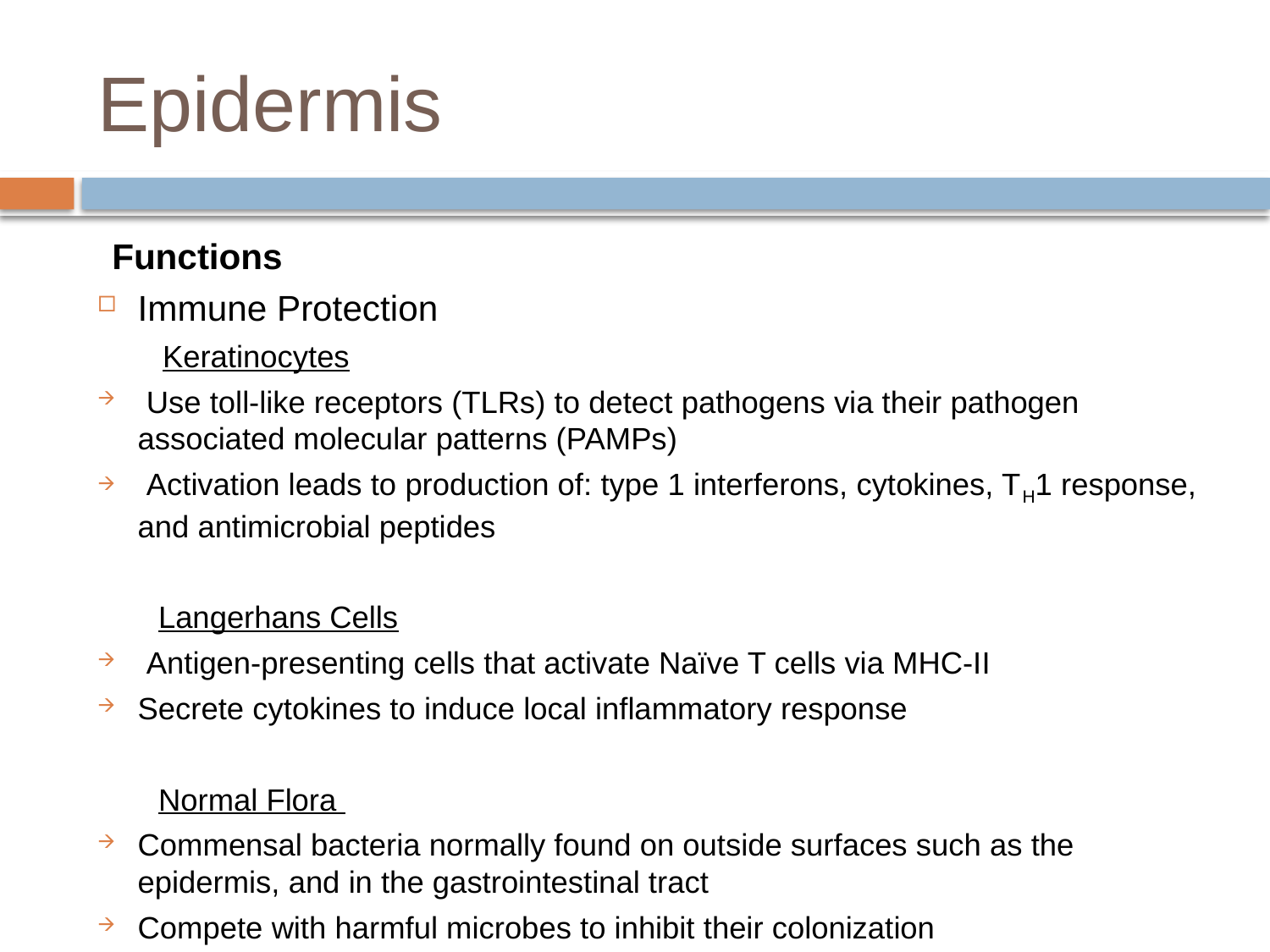

# Epidermis
Functions
Immune Protection
      Keratinocytes
 Use toll-like receptors (TLRs) to detect pathogens via their pathogen associated molecular patterns (PAMPs)
 Activation leads to production of: type 1 interferons, cytokines, TH1 response, and antimicrobial peptides

       Langerhans Cells
 Antigen-presenting cells that activate Naïve T cells via MHC-II
Secrete cytokines to induce local inflammatory response

       Normal Flora
Commensal bacteria normally found on outside surfaces such as the epidermis, and in the gastrointestinal tract
Compete with harmful microbes to inhibit their colonization